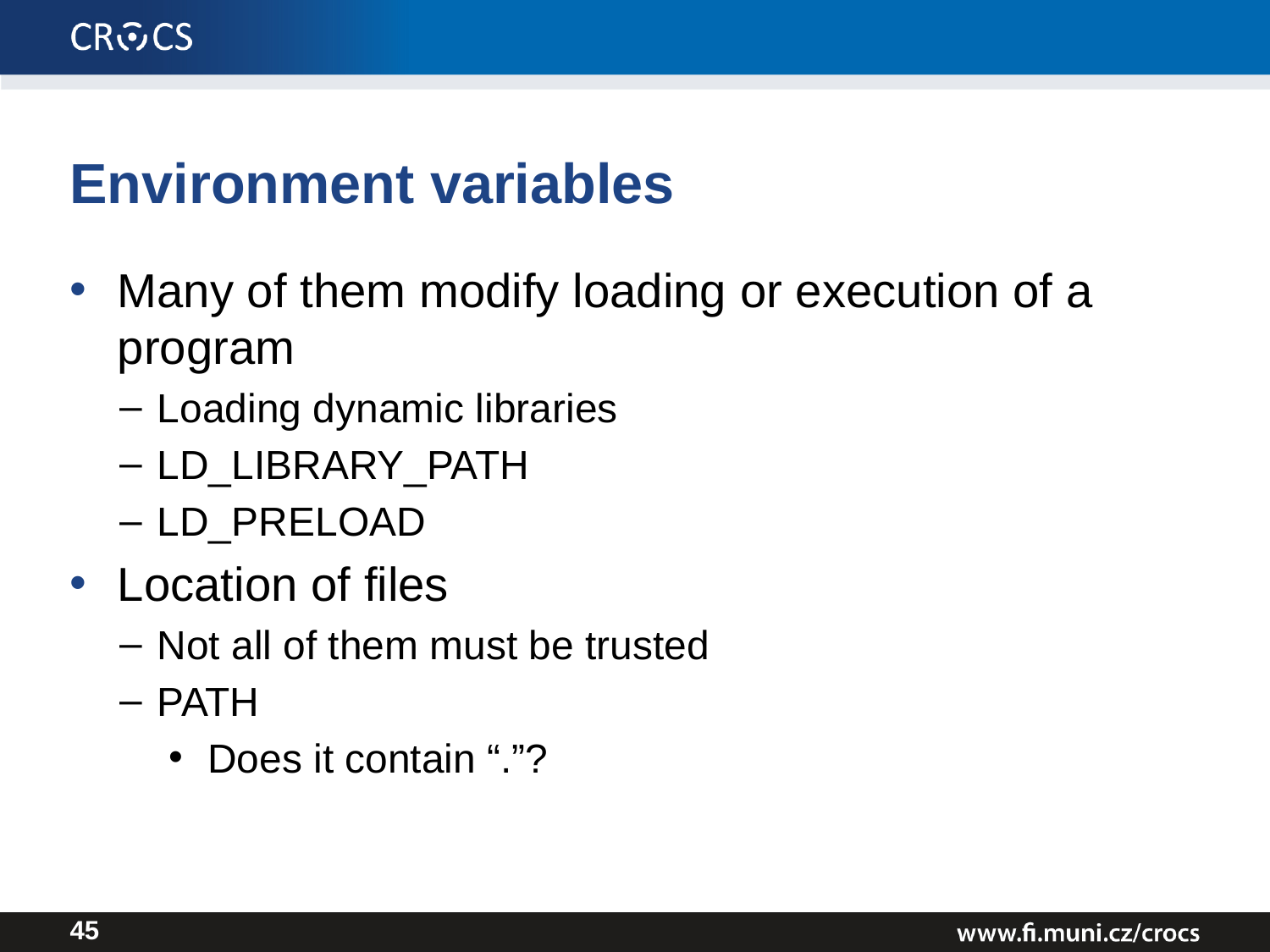

# Environment variables
Many of them modify loading or execution of a program
Loading dynamic libraries
LD_LIBRARY_PATH
LD_PRELOAD
Location of files
Not all of them must be trusted
PATH
Does it contain “.”?
45